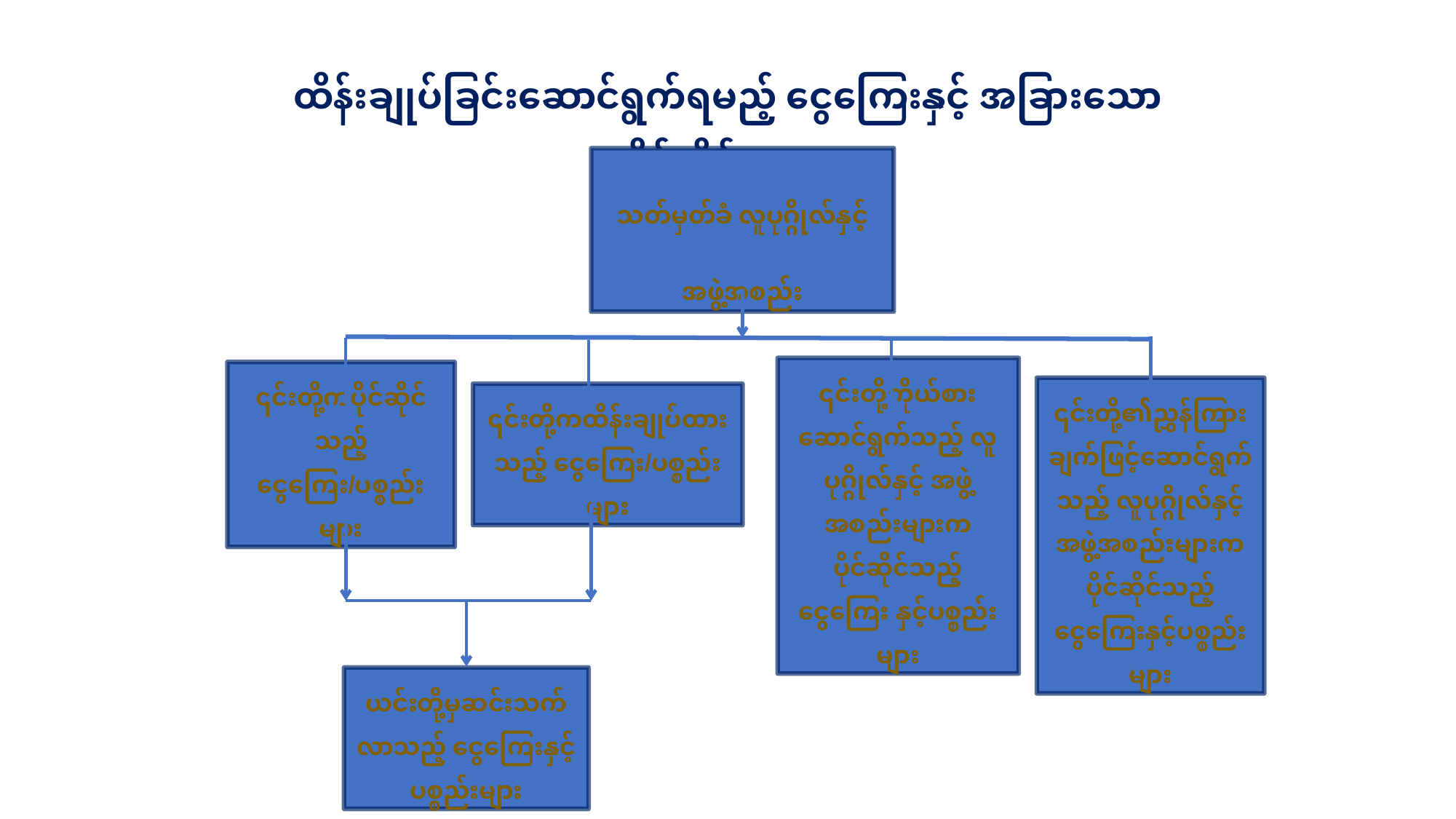

ထိန်းချုပ်ခြင်းဆောင်ရွက်ရမည့် ငွေကြေးနှင့် အခြားသောပိုင်ဆိုင်မှုများ
သတ်မှတ်ခံ လူပုဂ္ဂိုလ်နှင့်အဖွဲ့အစည်း
၎င်းတို့၏ညွှန်ကြား ချက်ဖြင့်ဆောင်ရွက် သည့် လူပုဂ္ဂိုလ်နှင့် အဖွဲ့အစည်းများက ပိုင်ဆိုင်သည့်ငွေကြေးနှင့်ပစ္စည်းများ
၎င်းတို့ကိုယ်စားဆောင်ရွက်သည့် လူပုဂ္ဂိုလ်နှင့် အဖွဲ့အစည်းများက ပိုင်ဆိုင်သည့်ငွေကြေး နှင့်ပစ္စည်းများ
၎င်းတို့ကပိုင်ဆိုင်သည့် ငွေကြေး/ပစ္စည်းများ
၎င်းတို့ကထိန်းချုပ်ထား သည့် ငွေကြေး/ပစ္စည်းများ
ယင်းတို့မှဆင်းသက်လာသည့် ငွေကြေးနှင့် ပစ္စည်းများ